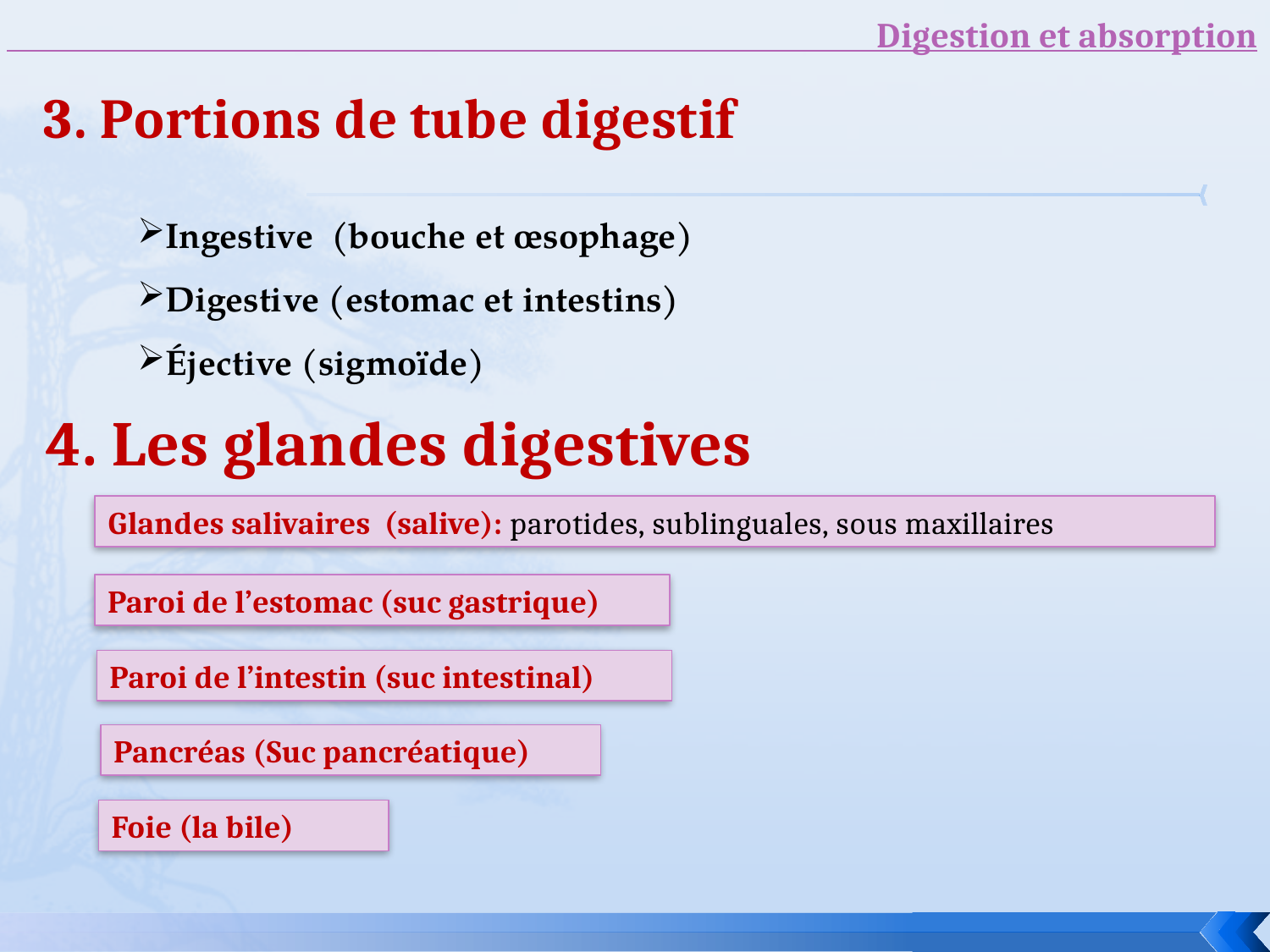

Digestion et absorption
3. Portions de tube digestif
Ingestive  (bouche et œsophage)
Digestive (estomac et intestins)
Éjective (sigmoïde)
4. Les glandes digestives
Glandes salivaires  (salive): parotides, sublinguales, sous maxillaires
Paroi de l’estomac (suc gastrique)
Paroi de l’intestin (suc intestinal)
Pancréas (Suc pancréatique)
Foie (la bile)